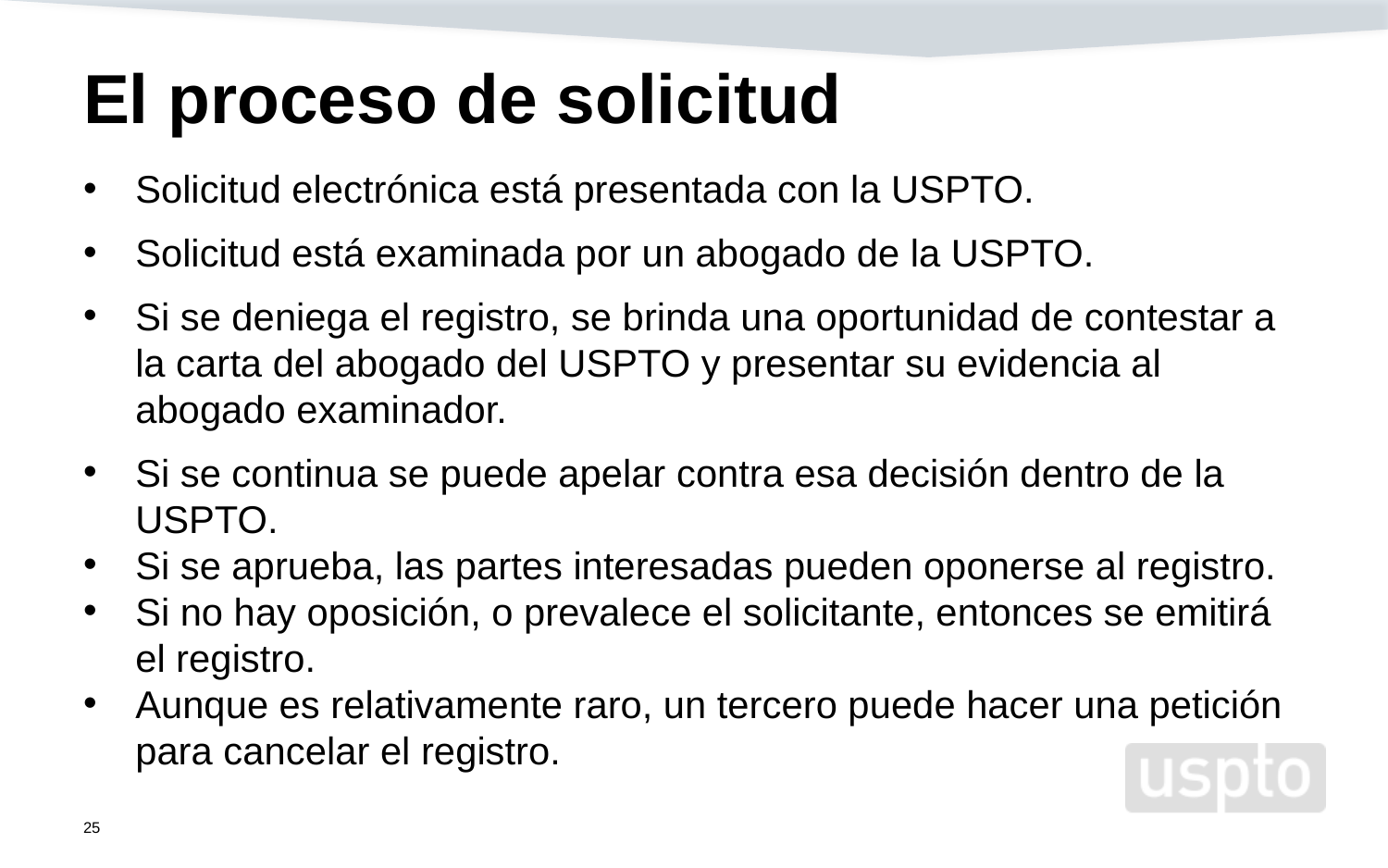

# El proceso de solicitud
Solicitud electrónica está presentada con la USPTO.
Solicitud está examinada por un abogado de la USPTO.
Si se deniega el registro, se brinda una oportunidad de contestar a la carta del abogado del USPTO y presentar su evidencia al abogado examinador.
Si se continua se puede apelar contra esa decisión dentro de la USPTO.
Si se aprueba, las partes interesadas pueden oponerse al registro.
Si no hay oposición, o prevalece el solicitante, entonces se emitirá el registro.
Aunque es relativamente raro, un tercero puede hacer una petición para cancelar el registro.
25